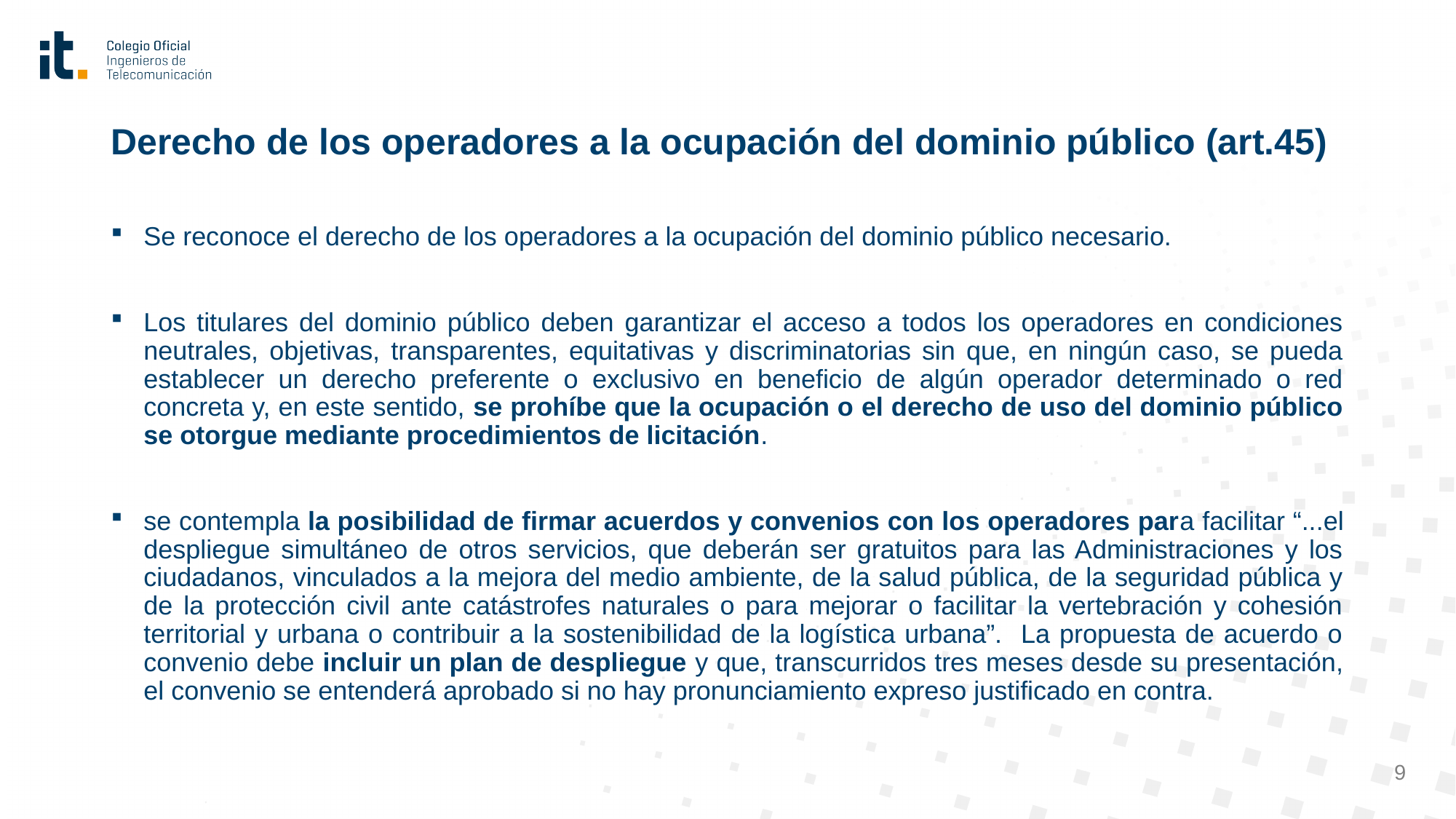

# Derecho de los operadores a la ocupación del dominio público (art.45)
Se reconoce el derecho de los operadores a la ocupación del dominio público necesario.

Los titulares del dominio público deben garantizar el acceso a todos los operadores en condiciones neutrales, objetivas, transparentes, equitativas y discriminatorias sin que, en ningún caso, se pueda establecer un derecho preferente o exclusivo en beneficio de algún operador determinado o red concreta y, en este sentido, se prohíbe que la ocupación o el derecho de uso del dominio público se otorgue mediante procedimientos de licitación.

se contempla la posibilidad de firmar acuerdos y convenios con los operadores para facilitar “...el despliegue simultáneo de otros servicios, que deberán ser gratuitos para las Administraciones y los ciudadanos, vinculados a la mejora del medio ambiente, de la salud pública, de la seguridad pública y de la protección civil ante catástrofes naturales o para mejorar o facilitar la vertebración y cohesión territorial y urbana o contribuir a la sostenibilidad de la logística urbana”.  La propuesta de acuerdo o convenio debe incluir un plan de despliegue y que, transcurridos tres meses desde su presentación, el convenio se entenderá aprobado si no hay pronunciamiento expreso justificado en contra.